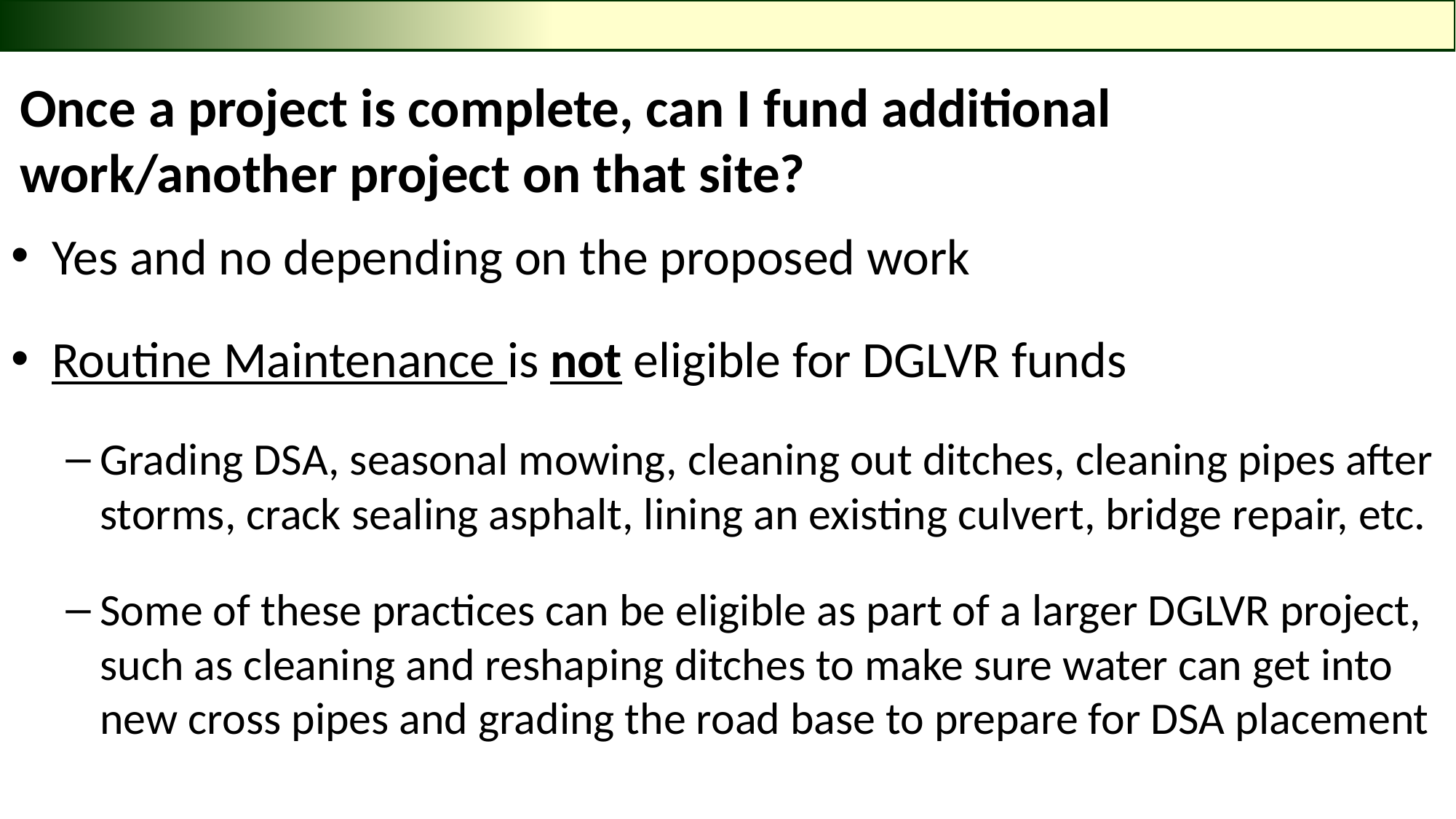

# Once a project is complete, can I fund additional work/another project on that site?
Yes and no depending on the proposed work
Routine Maintenance is not eligible for DGLVR funds
Grading DSA, seasonal mowing, cleaning out ditches, cleaning pipes after storms, crack sealing asphalt, lining an existing culvert, bridge repair, etc.
Some of these practices can be eligible as part of a larger DGLVR project, such as cleaning and reshaping ditches to make sure water can get into new cross pipes and grading the road base to prepare for DSA placement